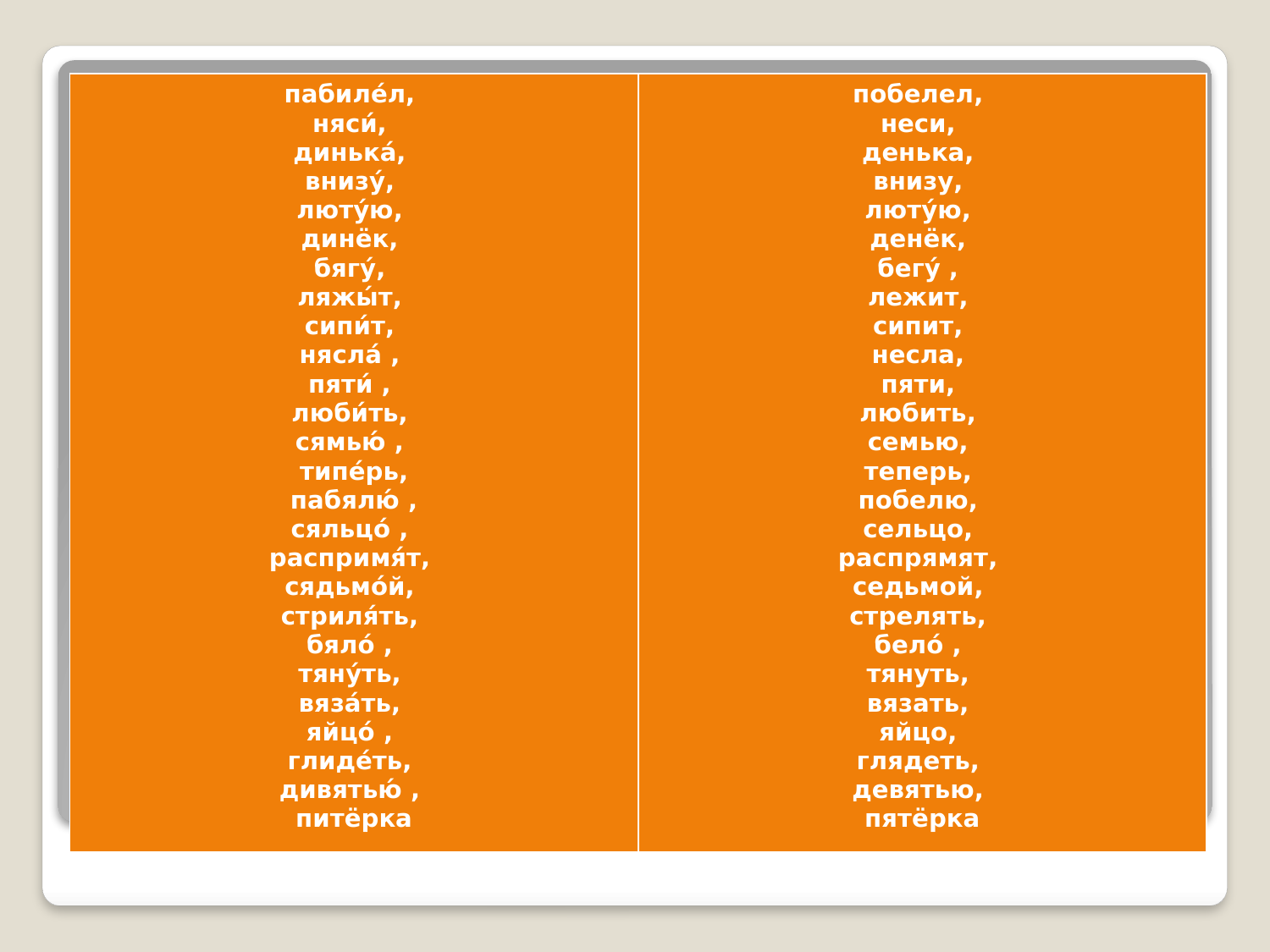

| пабиле́л, няси́, динька́, внизу́, люту́ю, динёк, бягу́, ляжы́т, сипи́т, нясла́ , пяти́ , люби́ть, сямью́ , типе́рь, пабялю́ , сяльцо́ , распримя́т, сядьмо́й, стриля́ть, бяло́ , тяну́ть, вяза́ть, яйцо́ , глиде́ть, дивятью́ , питёрка | побелел, неси, денька, внизу, люту́ю, денёк, бегу́ , лежит, сипит, несла, пяти, любить, семью, теперь, побелю, сельцо, распрямят, седьмой, стрелять, бело́ , тянуть, вязать, яйцо, глядеть, девятью, пятёрка |
| --- | --- |
#